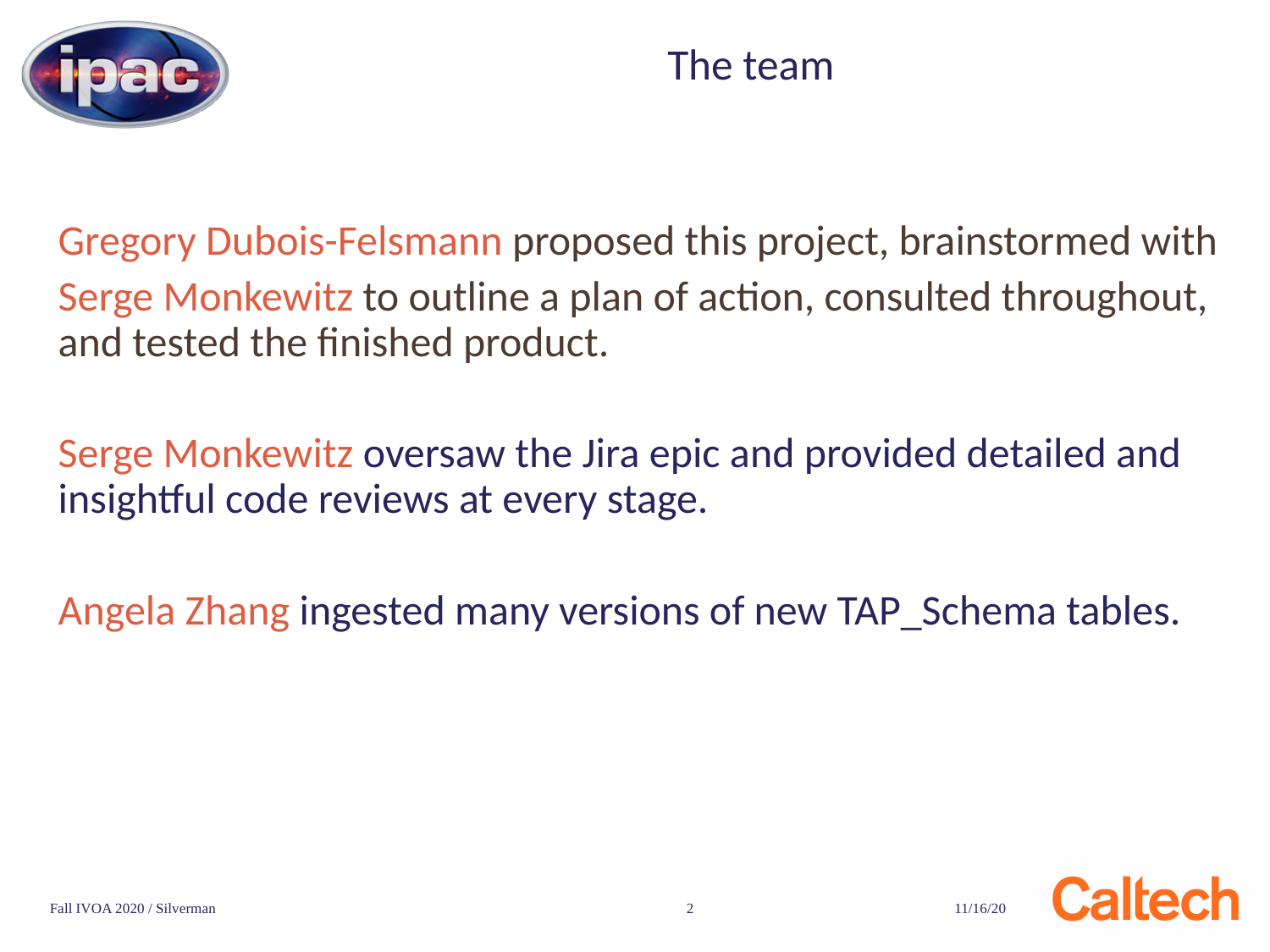

# The team

Gregory Dubois-Felsmann proposed this project, brainstormed with
Serge Monkewitz to outline a plan of action, consulted throughout, and tested the finished product.

Serge Monkewitz oversaw the Jira epic and provided detailed and insightful code reviews at every stage.

Angela Zhang ingested many versions of new TAP_Schema tables.

Fall IVOA 2020 / Silverman
2
11/16/20